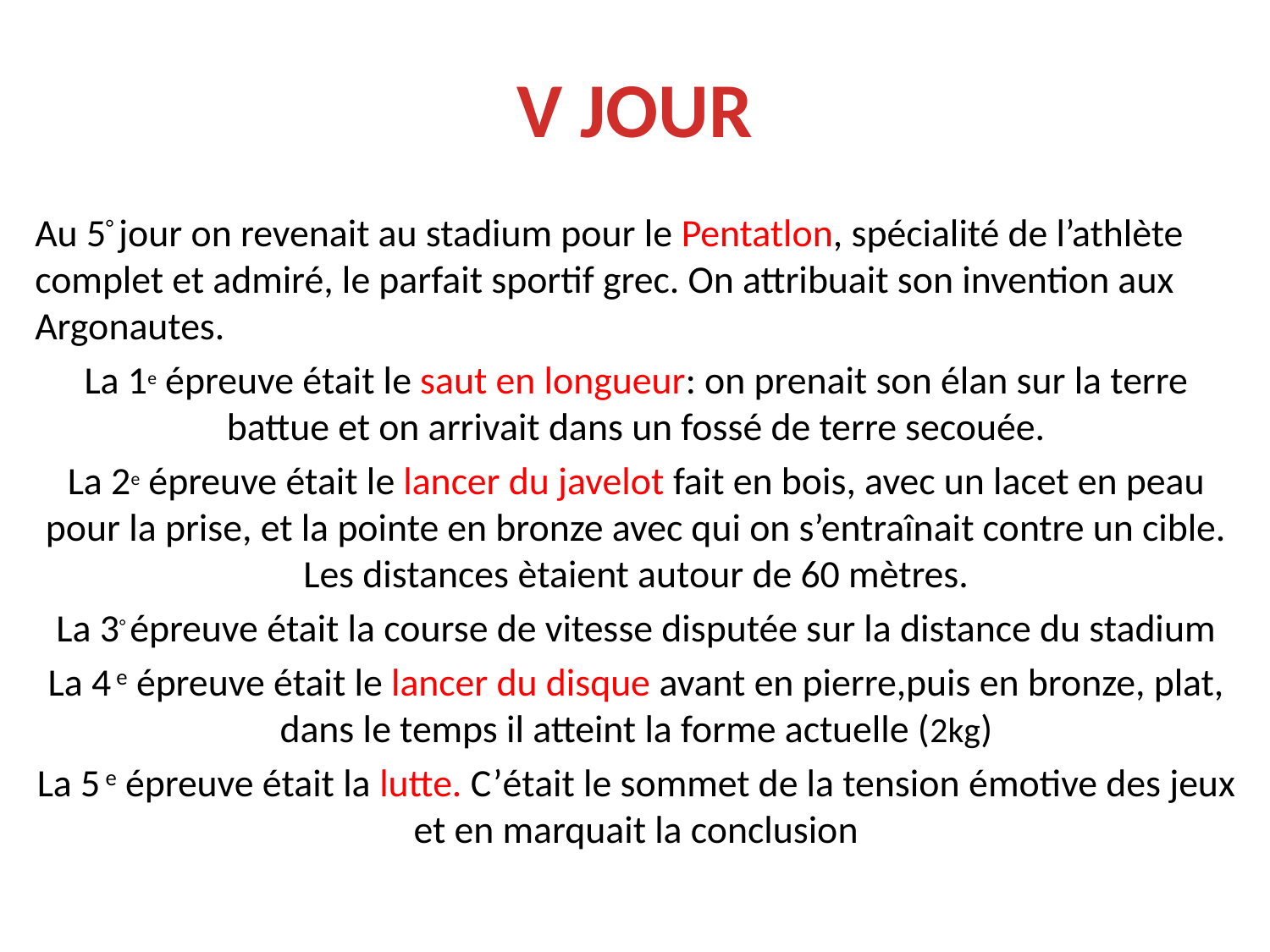

# V JOUR
Au 5° jour on revenait au stadium pour le Pentatlon, spécialité de l’athlète complet et admiré, le parfait sportif grec. On attribuait son invention aux Argonautes.
La 1e épreuve était le saut en longueur: on prenait son élan sur la terre battue et on arrivait dans un fossé de terre secouée.
La 2e épreuve était le lancer du javelot fait en bois, avec un lacet en peau pour la prise, et la pointe en bronze avec qui on s’entraînait contre un cible. Les distances ètaient autour de 60 mètres.
La 3° épreuve était la course de vitesse disputée sur la distance du stadium
La 4 e épreuve était le lancer du disque avant en pierre,puis en bronze, plat, dans le temps il atteint la forme actuelle (2kg)
La 5 e épreuve était la lutte. C’était le sommet de la tension émotive des jeux et en marquait la conclusion